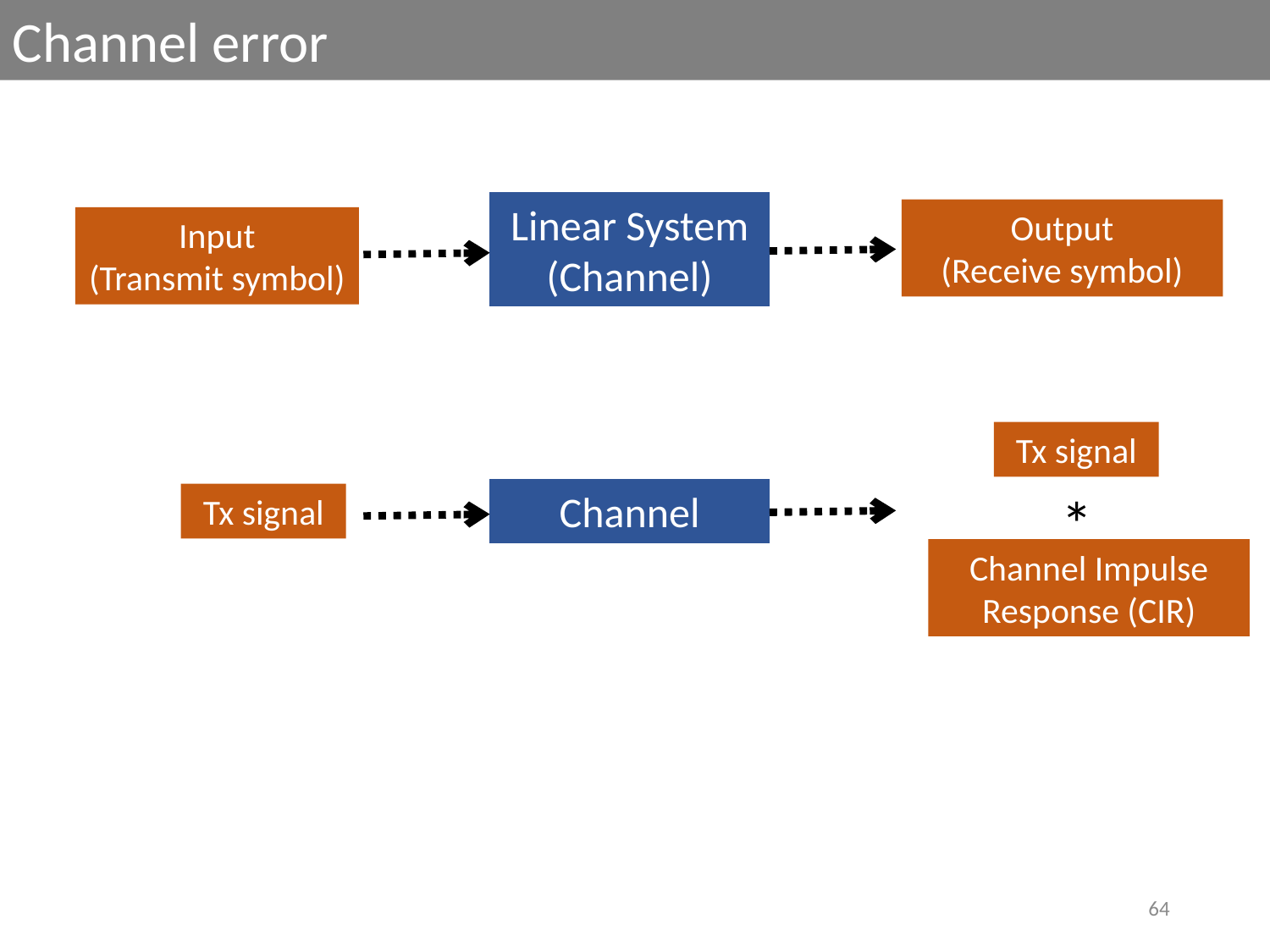

Channel error
Linear System
(Channel)
Output
(Receive symbol)
Input
(Transmit symbol)

Tx signal

*
Channel
Tx signal
Channel Impulse Response (CIR)
64